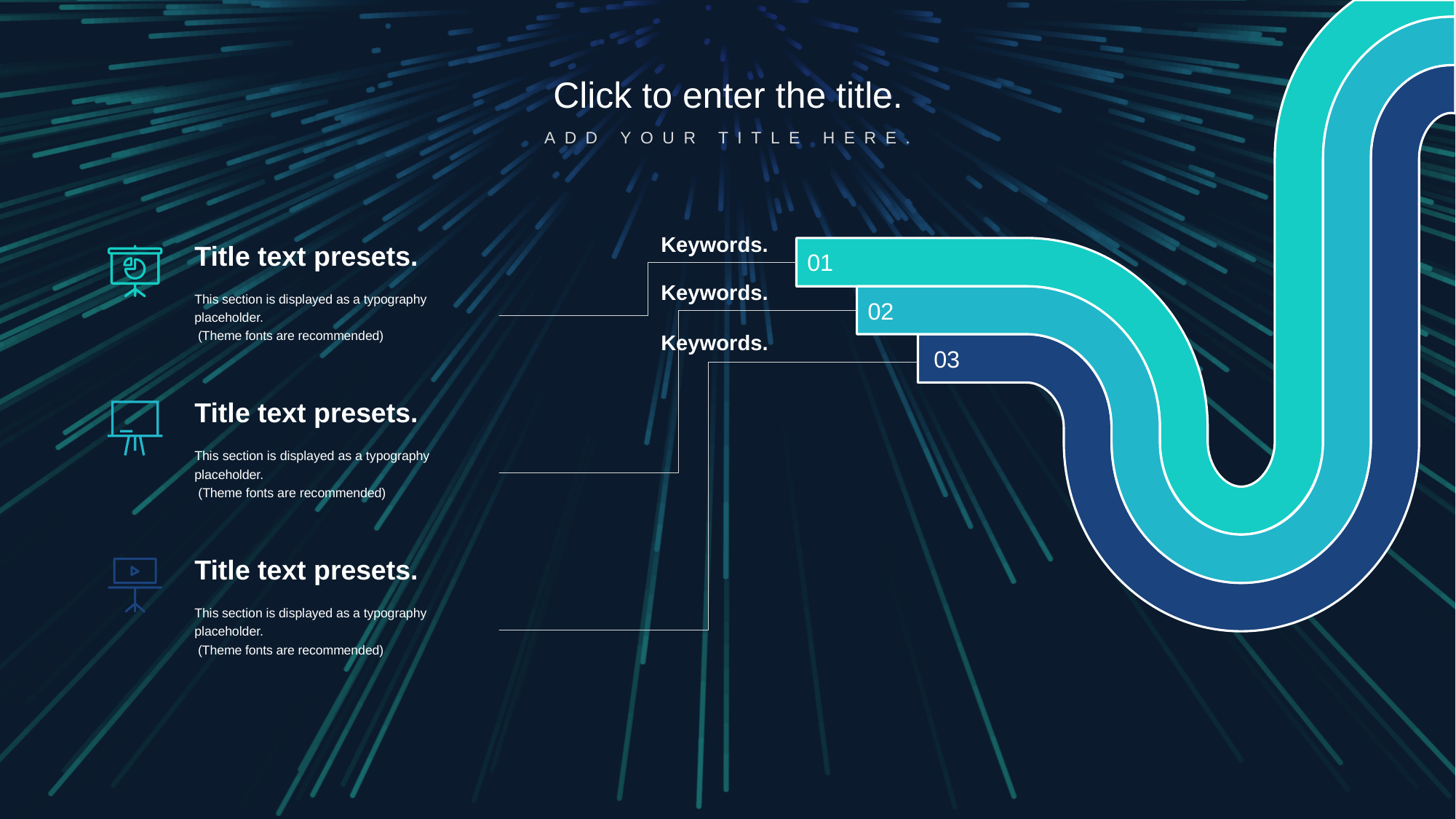

Keywords.
Title text presets.

This section is displayed as a typography placeholder.
 (Theme fonts are recommended)
01
Keywords.
02
Keywords.
03
Title text presets.

This section is displayed as a typography placeholder.
 (Theme fonts are recommended)
Title text presets.

This section is displayed as a typography placeholder.
 (Theme fonts are recommended)
Click to enter the title.
ADD YOUR TITLE HERE.